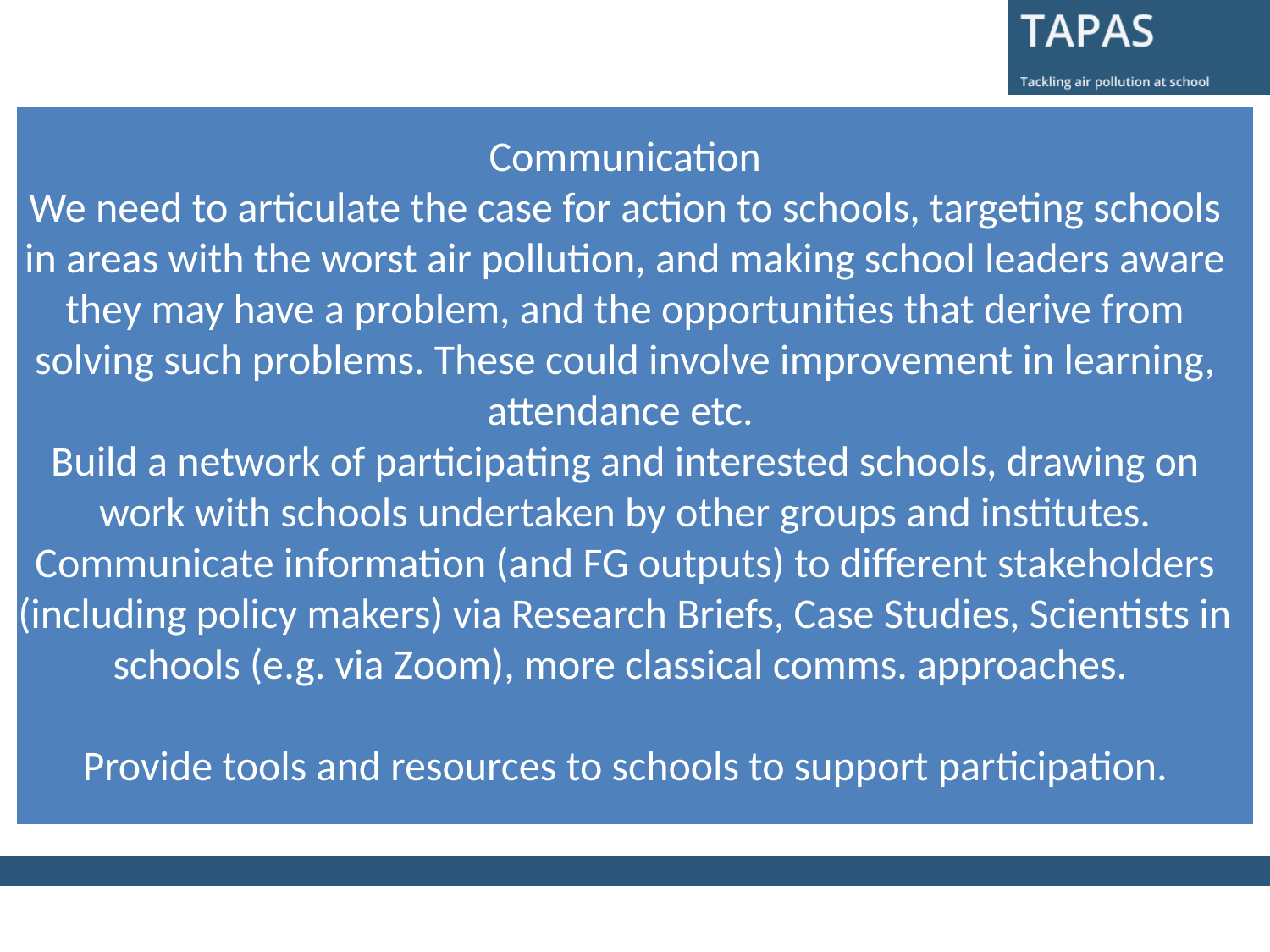

Communication
We need to articulate the case for action to schools, targeting schools in areas with the worst air pollution, and making school leaders aware they may have a problem, and the opportunities that derive from solving such problems. These could involve improvement in learning, attendance etc.
Build a network of participating and interested schools, drawing on work with schools undertaken by other groups and institutes. Communicate information (and FG outputs) to different stakeholders (including policy makers) via Research Briefs, Case Studies, Scientists in schools (e.g. via Zoom), more classical comms. approaches.

Provide tools and resources to schools to support participation.